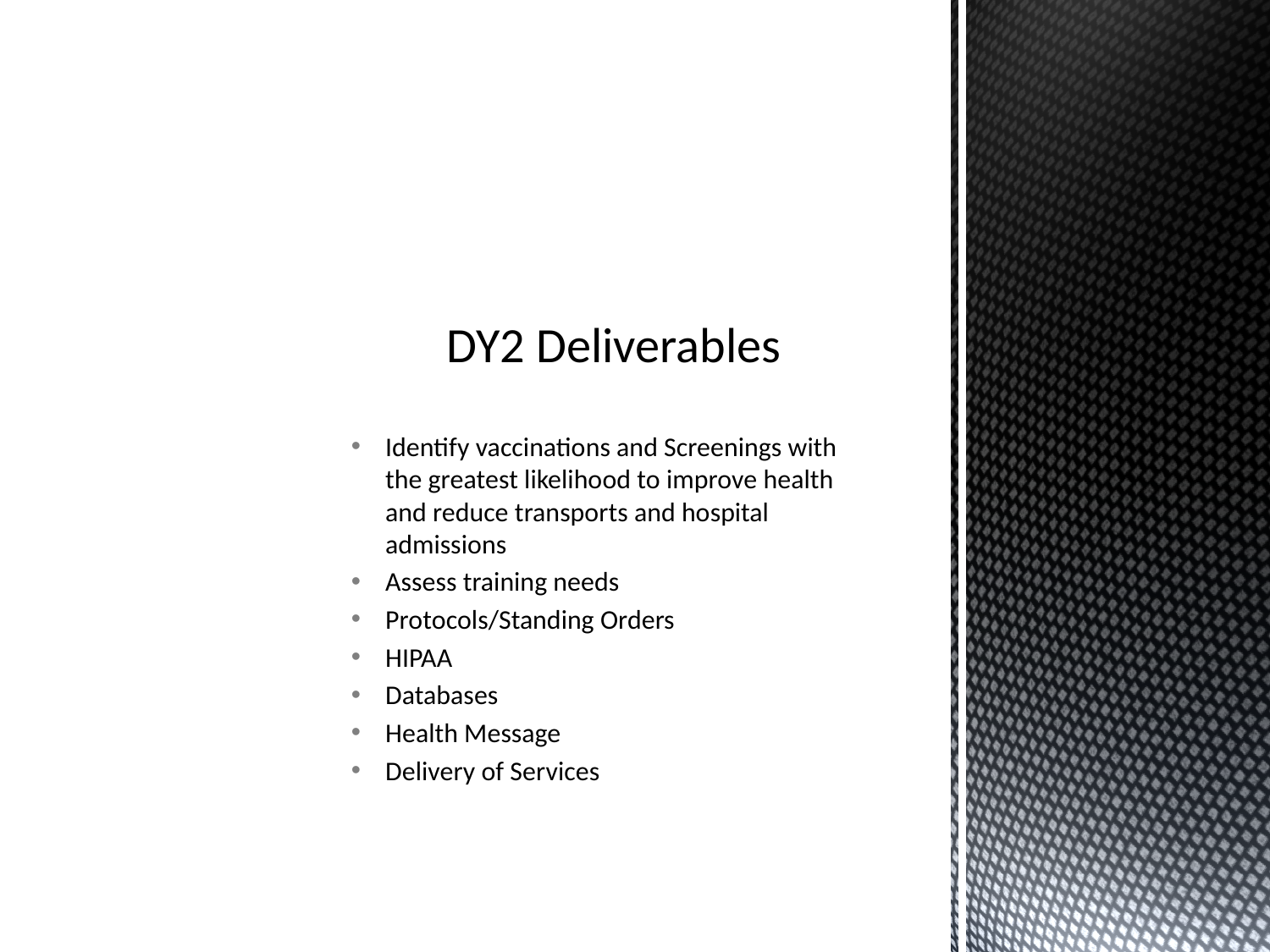

# DY2 Deliverables
Identify vaccinations and Screenings with the greatest likelihood to improve health and reduce transports and hospital admissions
Assess training needs
Protocols/Standing Orders
HIPAA
Databases
Health Message
Delivery of Services